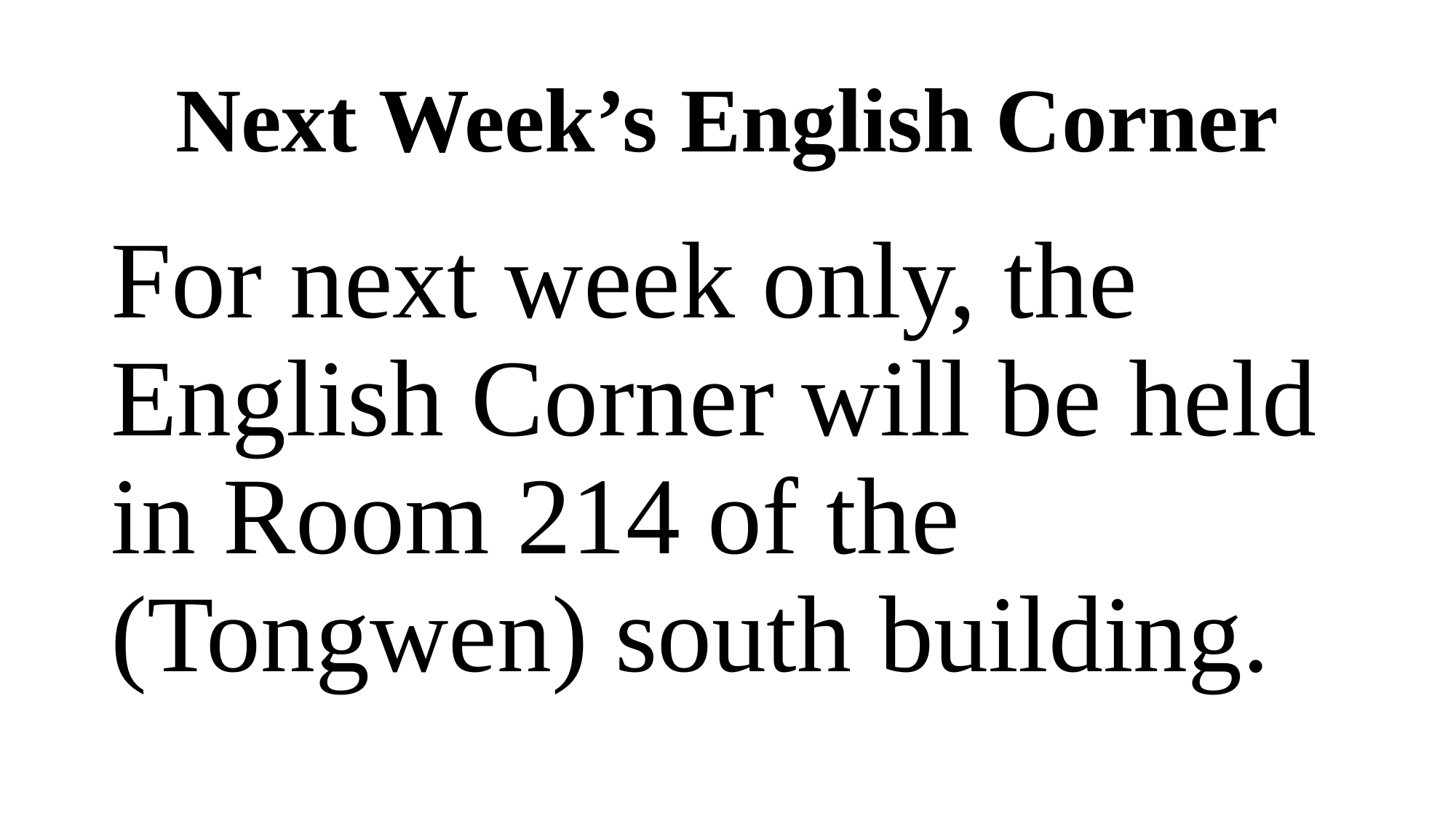

# Next Week’s English Corner
For next week only, the English Corner will be held in Room 214 of the (Tongwen) south building.